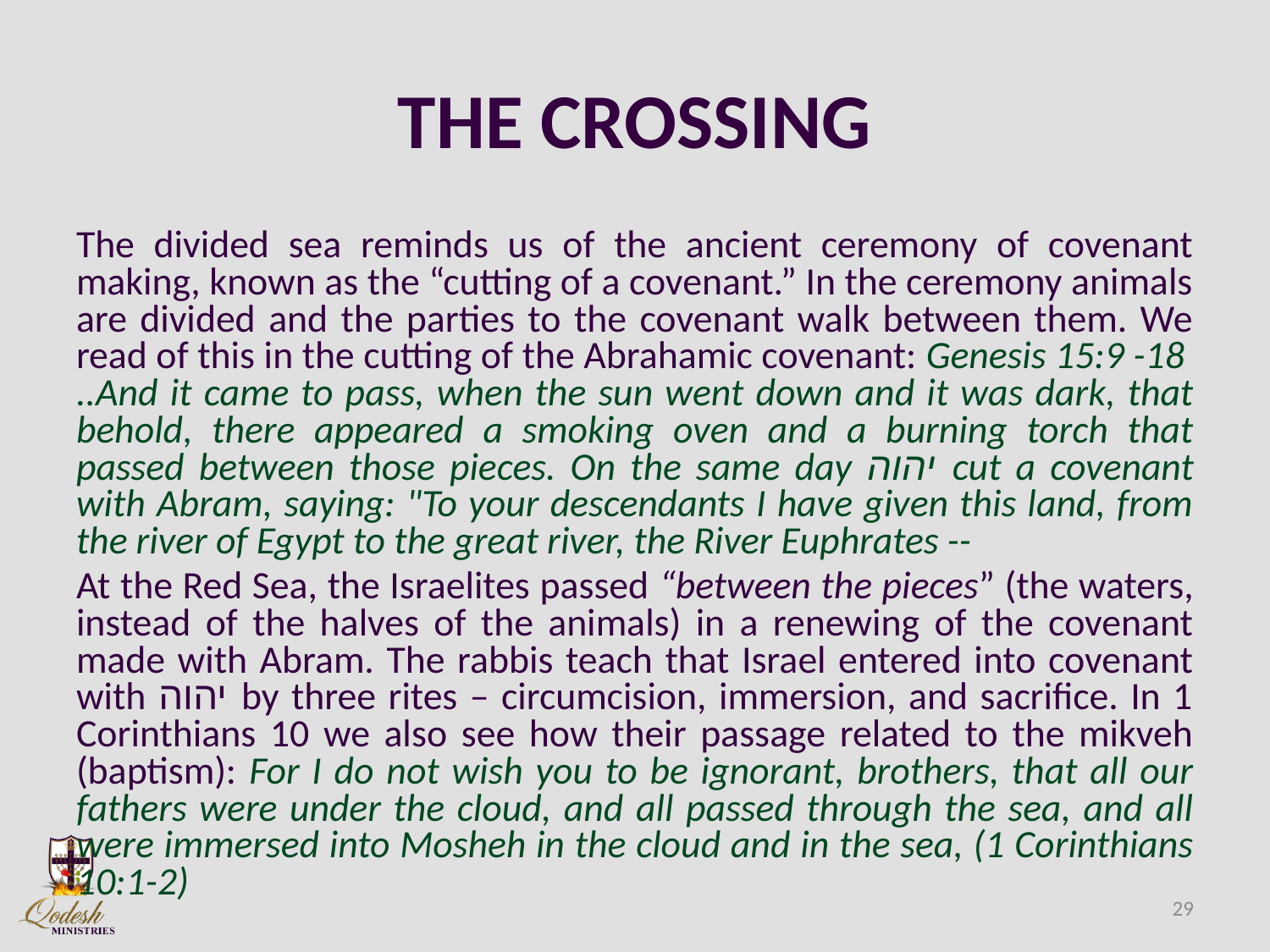

# THE CROSSING
The divided sea reminds us of the ancient ceremony of covenant making, known as the “cutting of a covenant.” In the ceremony animals are divided and the parties to the covenant walk between them. We read of this in the cutting of the Abrahamic covenant: Genesis 15:9 -18  ..And it came to pass, when the sun went down and it was dark, that behold, there appeared a smoking oven and a burning torch that passed between those pieces. On the same day יהוה cut a covenant with Abram, saying: "To your descendants I have given this land, from the river of Egypt to the great river, the River Euphrates --
At the Red Sea, the Israelites passed “between the pieces” (the waters, instead of the halves of the animals) in a renewing of the covenant made with Abram. The rabbis teach that Israel entered into covenant with יהוה by three rites – circumcision, immersion, and sacrifice. In 1 Corinthians 10 we also see how their passage related to the mikveh (baptism): For I do not wish you to be ignorant, brothers, that all our fathers were under the cloud, and all passed through the sea, and all were immersed into Mosheh in the cloud and in the sea, (1 Corinthians 10:1-2)

29